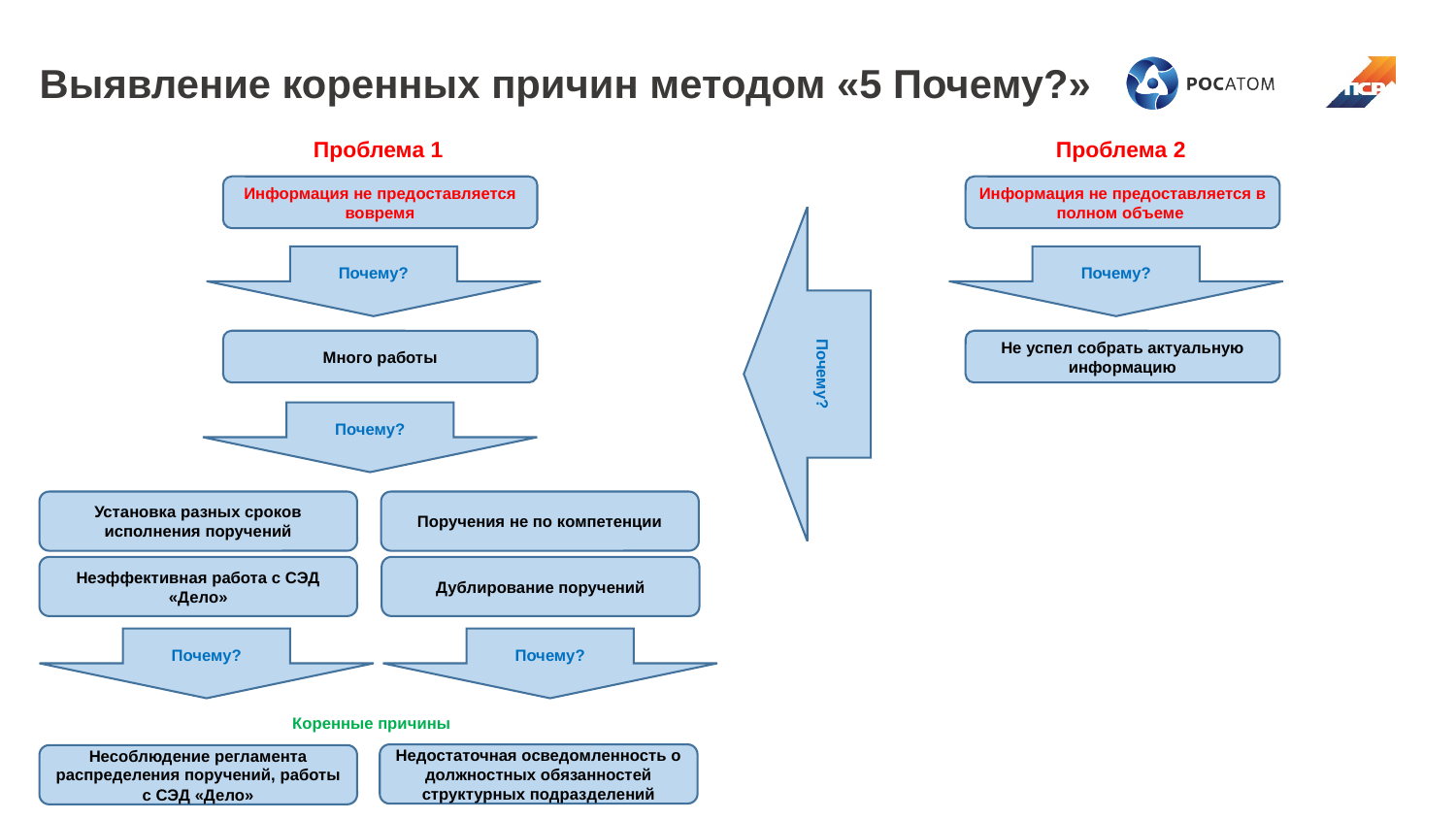

Выявление коренных причин методом «5 Почему?»
Проблема 1
Информация не предоставляется вовремя
Почему?
Много работы
Почему?
Проблема 2
Информация не предоставляется в полном объеме
Почему?
Не успел собрать актуальную информацию
Почему?
Поручения не по компетенции
Установка разных сроков исполнения поручений
Неэффективная работа с СЭД «Дело»
Почему?
Почему?
Коренные причины
Недостаточная осведомленность о должностных обязанностей структурных подразделений
Несоблюдение регламента распределения поручений, работы с СЭД «Дело»
Дублирование поручений